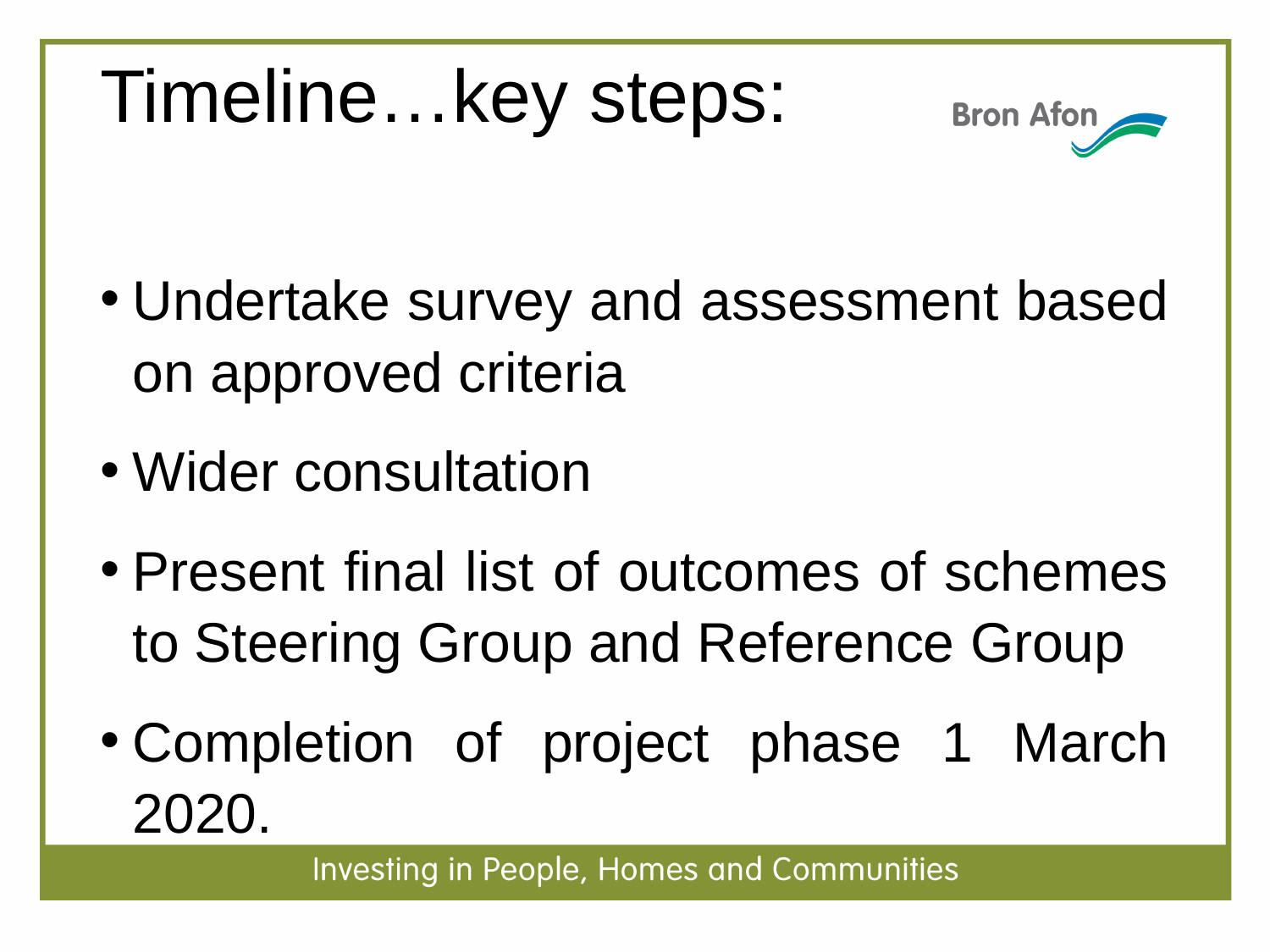

# Timeline…key steps:
Undertake survey and assessment based on approved criteria
Wider consultation
Present final list of outcomes of schemes to Steering Group and Reference Group
Completion of project phase 1 March 2020.